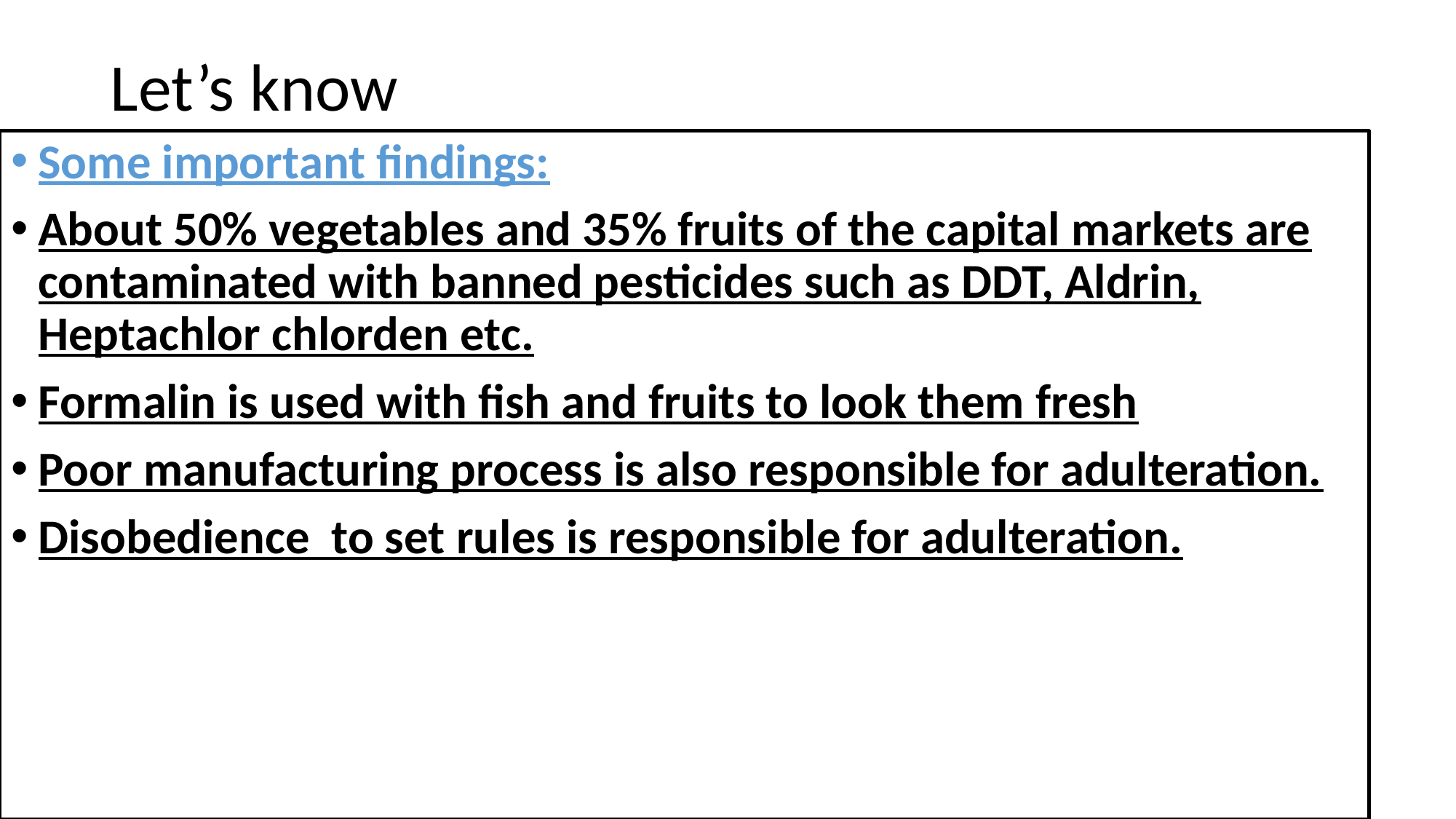

Let’s know
Some important findings:
About 50% vegetables and 35% fruits of the capital markets are contaminated with banned pesticides such as DDT, Aldrin, Heptachlor chlorden etc.
Formalin is used with fish and fruits to look them fresh
Poor manufacturing process is also responsible for adulteration.
Disobedience  to set rules is responsible for adulteration.